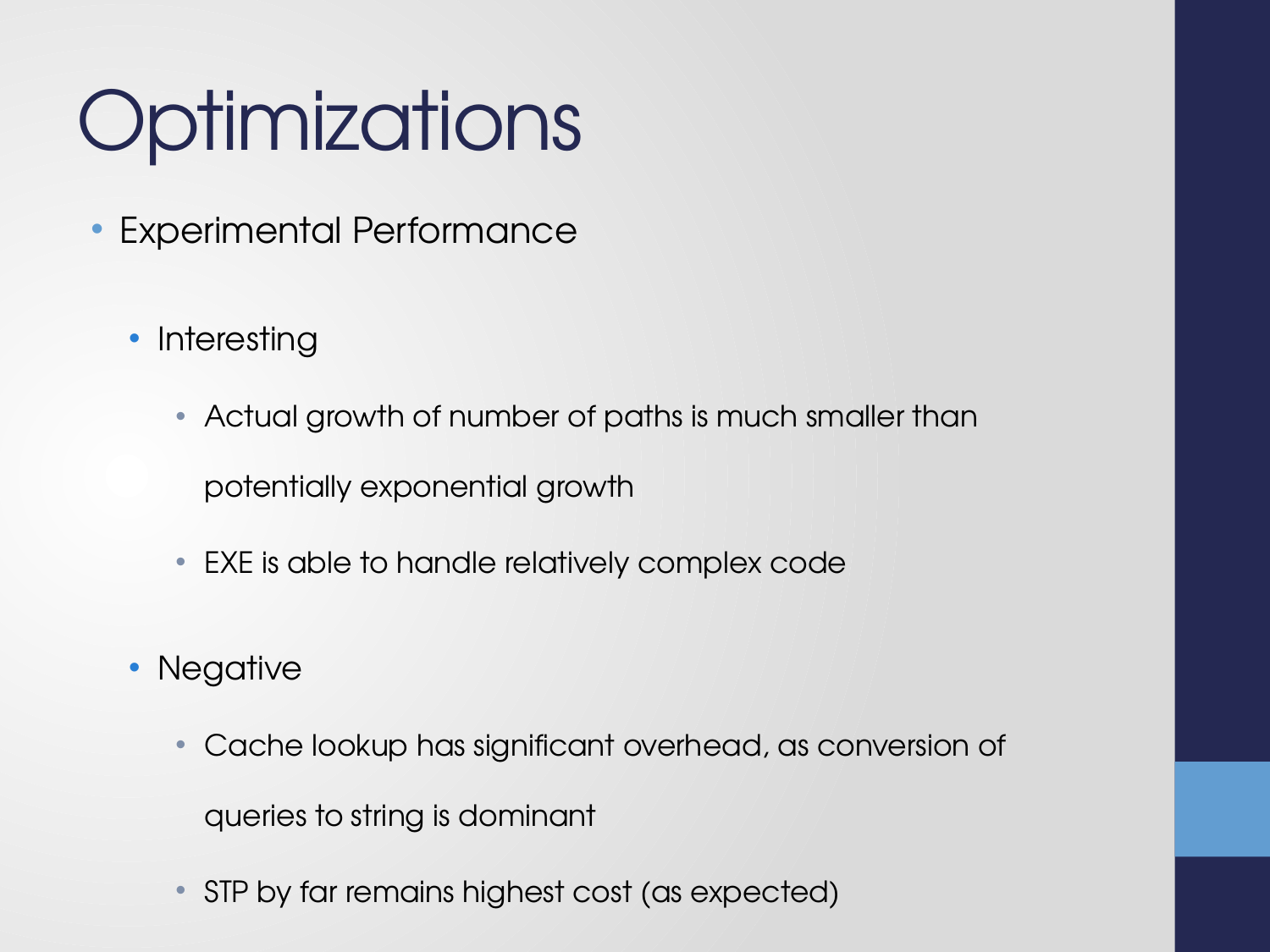

# Optimizations
Experimental Performance

Interesting
Actual growth of number of paths is much smaller than potentially exponential growth
EXE is able to handle relatively complex code

Negative
Cache lookup has significant overhead, as conversion of queries to string is dominant
STP by far remains highest cost (as expected)